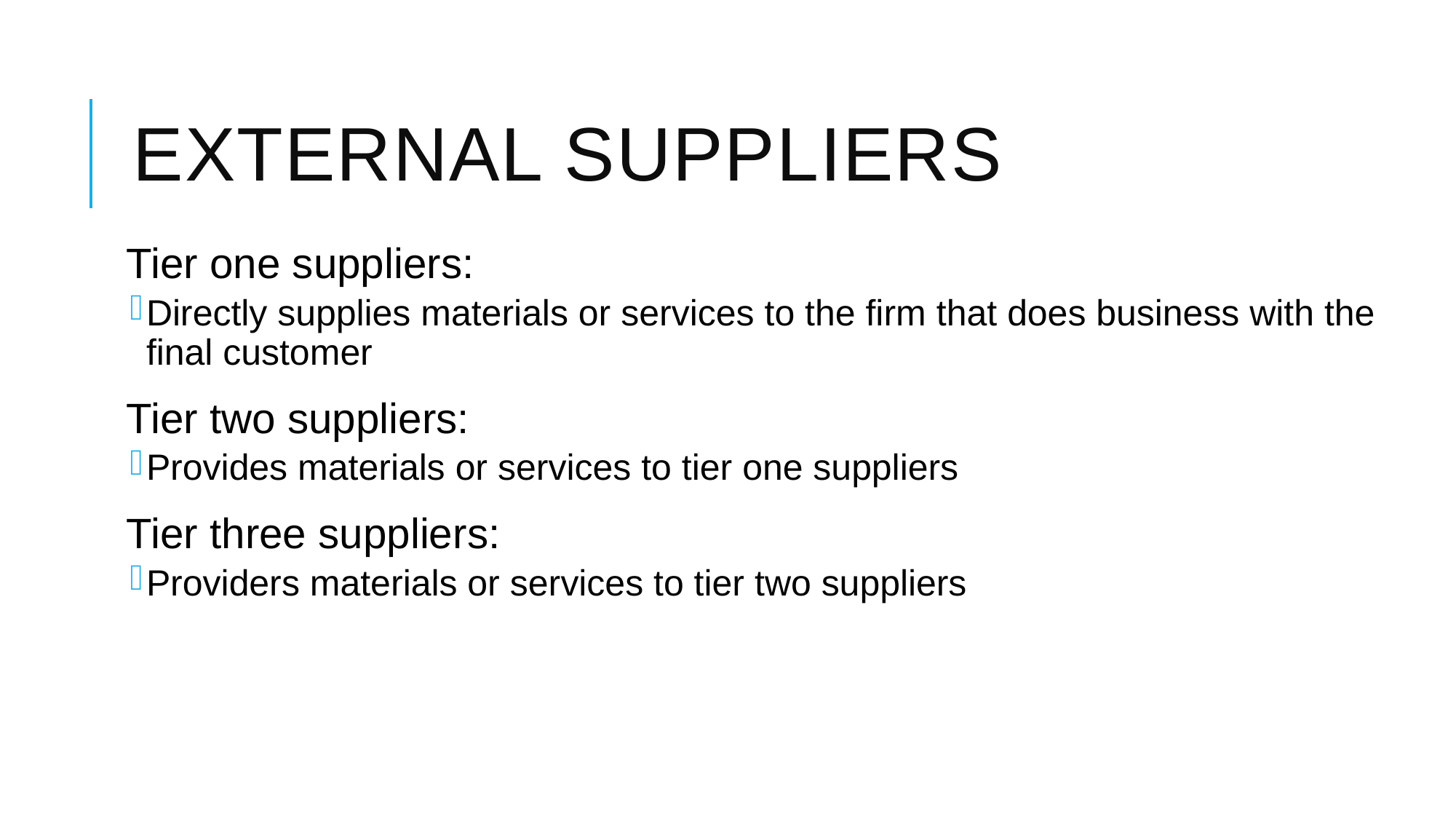

# External Suppliers
Tier one suppliers:
Directly supplies materials or services to the firm that does business with the final customer
Tier two suppliers:
Provides materials or services to tier one suppliers
Tier three suppliers:
Providers materials or services to tier two suppliers